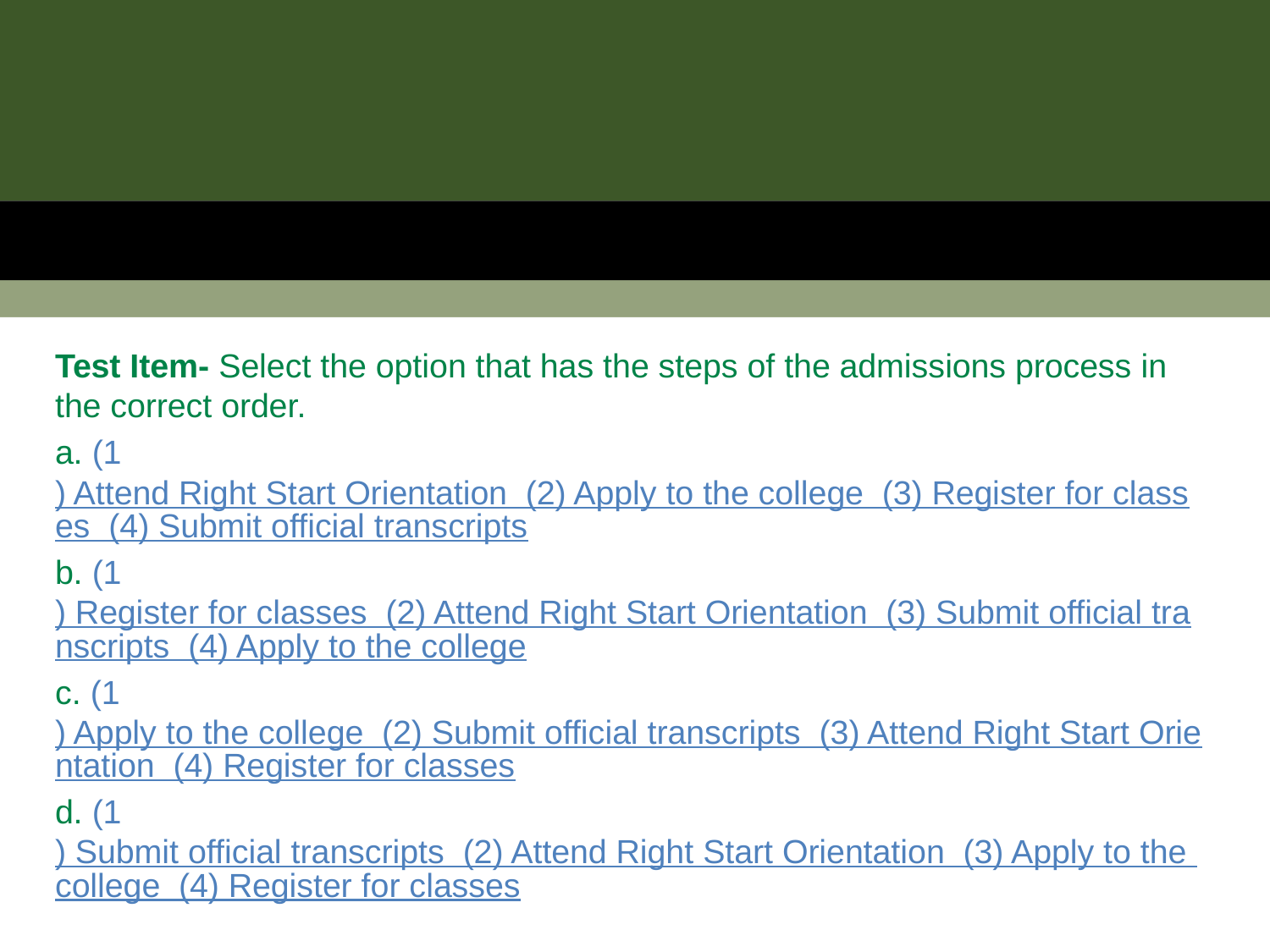

Test Item- Select the option that has the steps of the admissions process in the correct order.
a. (1) Attend Right Start Orientation  (2) Apply to the college  (3) Register for classes  (4) Submit official transcripts
b. (1) Register for classes  (2) Attend Right Start Orientation  (3) Submit official transcripts  (4) Apply to the college
c. (1) Apply to the college  (2) Submit official transcripts  (3) Attend Right Start Orientation  (4) Register for classes
d. (1) Submit official transcripts  (2) Attend Right Start Orientation  (3) Apply to the college  (4) Register for classes